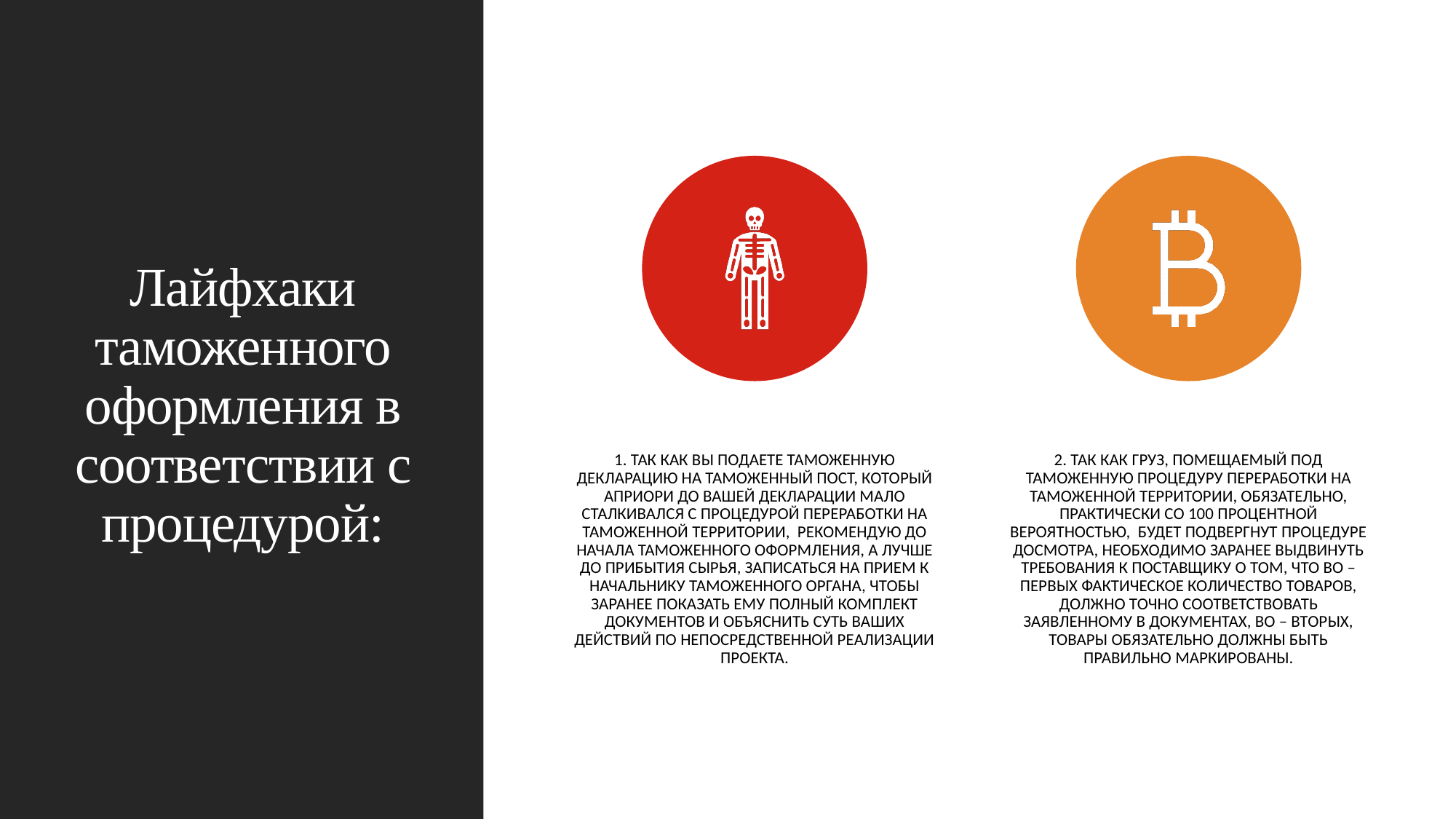

# Лайфхаки таможенного оформления в соответствии с процедурой:
1. Так как вы подаете таможенную декларацию на таможенный пост, который априори до Вашей декларации мало сталкивался с процедурой переработки на таможенной территории,  рекомендую до начала таможенного оформления, а лучше до прибытия сырья, записаться на прием к начальнику таможенного органа, чтобы заранее показать ему полный комплект документов и объяснить суть Ваших действий по непосредственной реализации проекта.
2. Так как груз, помещаемый под таможенную процедуру переработки на таможенной территории, обязательно, практически со 100 процентной вероятностью,  будет подвергнут процедуре досмотра, необходимо заранее выдвинуть требования к поставщику о том, что во – первых фактическое количество товаров, должно точно соответствовать заявленному в документах, во – вторых, товары обязательно должны быть правильно маркированы.